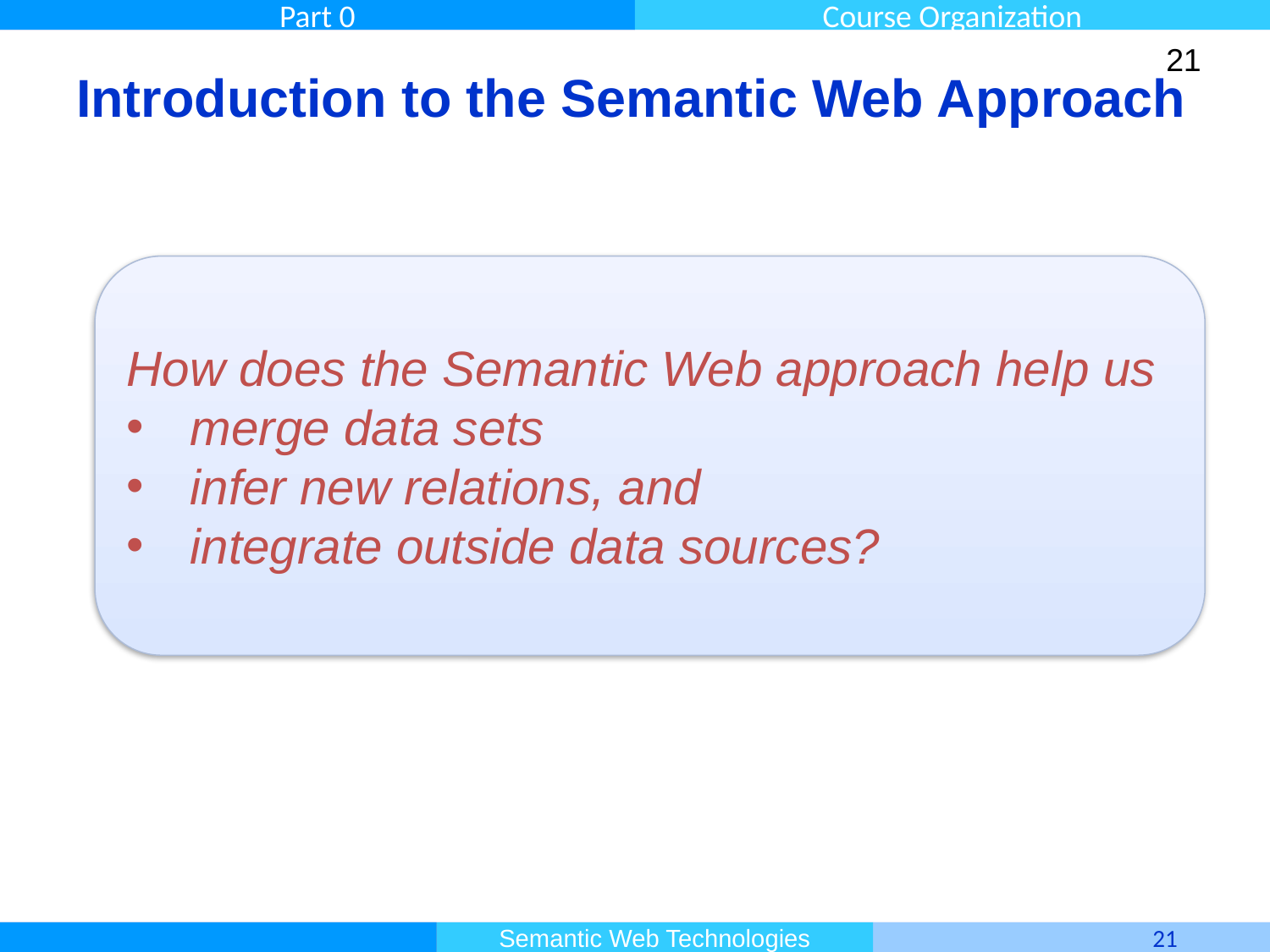

21
# Introduction to the Semantic Web Approach
How does the Semantic Web approach help us
merge data sets
infer new relations, and
integrate outside data sources?